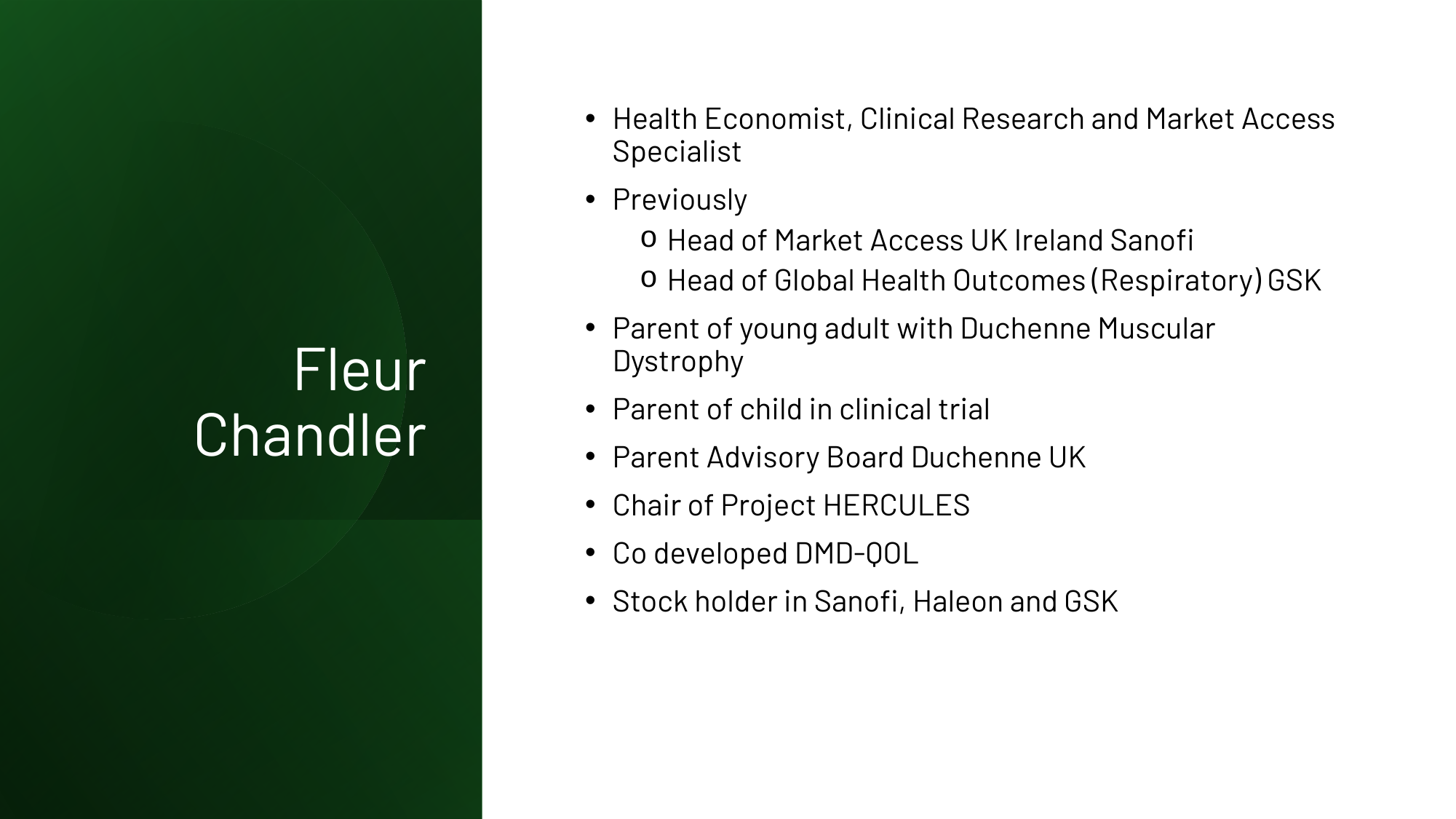

# Fleur Chandler
Health Economist, Clinical Research and Market Access Specialist
Previously
Head of Market Access UK Ireland Sanofi
Head of Global Health Outcomes (Respiratory) GSK
Parent of young adult with Duchenne Muscular Dystrophy
Parent of child in clinical trial
Parent Advisory Board Duchenne UK
Chair of Project HERCULES
Co developed DMD-QOL
Stock holder in Sanofi, Haleon and GSK